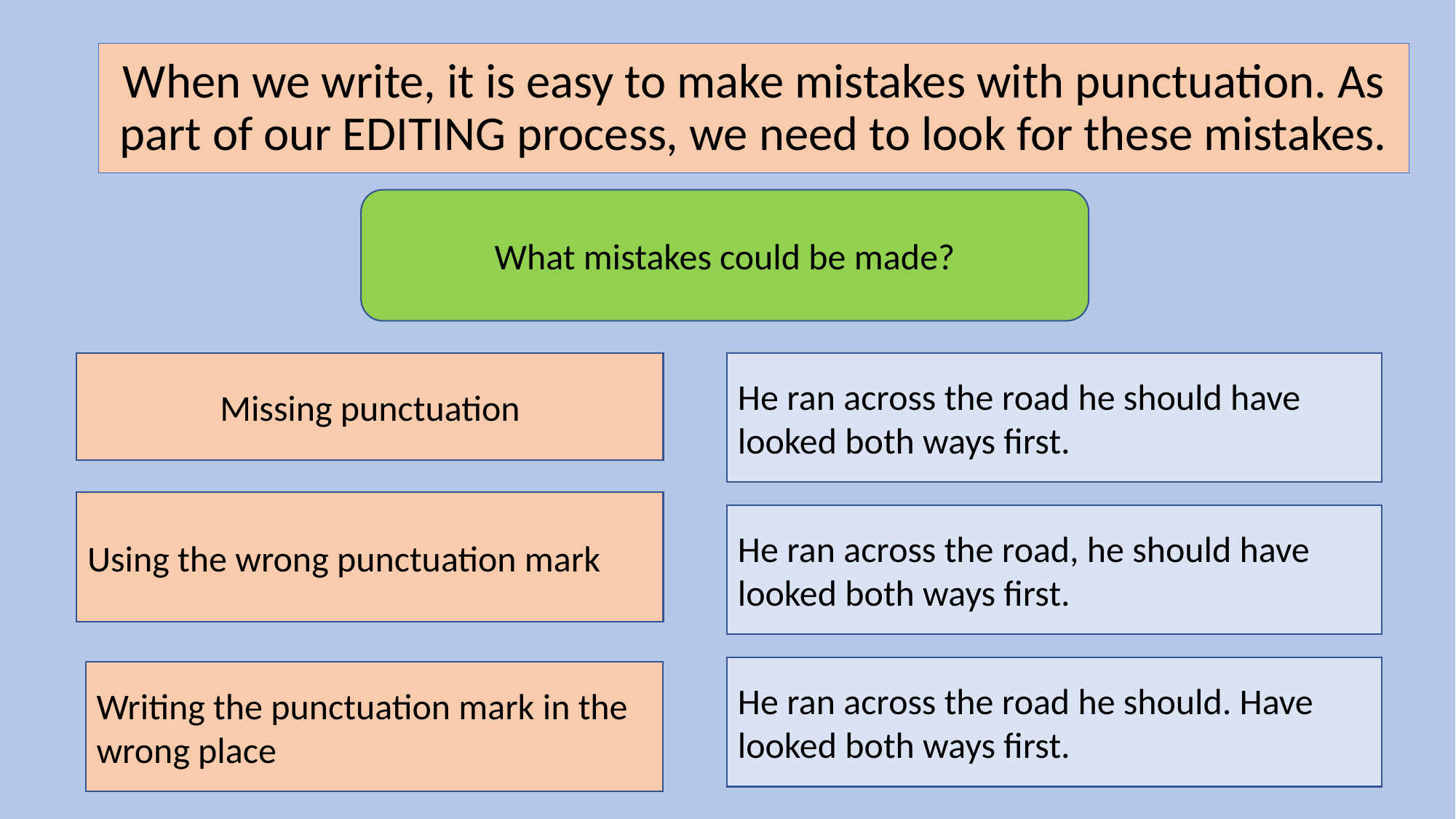

# When we write, it is easy to make mistakes with punctuation. As part of our EDITING process, we need to look for these mistakes.
What mistakes could be made?
Missing punctuation
He ran across the road he should have looked both ways first.
Using the wrong punctuation mark
He ran across the road, he should have looked both ways first.
He ran across the road he should. Have looked both ways first.
Writing the punctuation mark in the wrong place